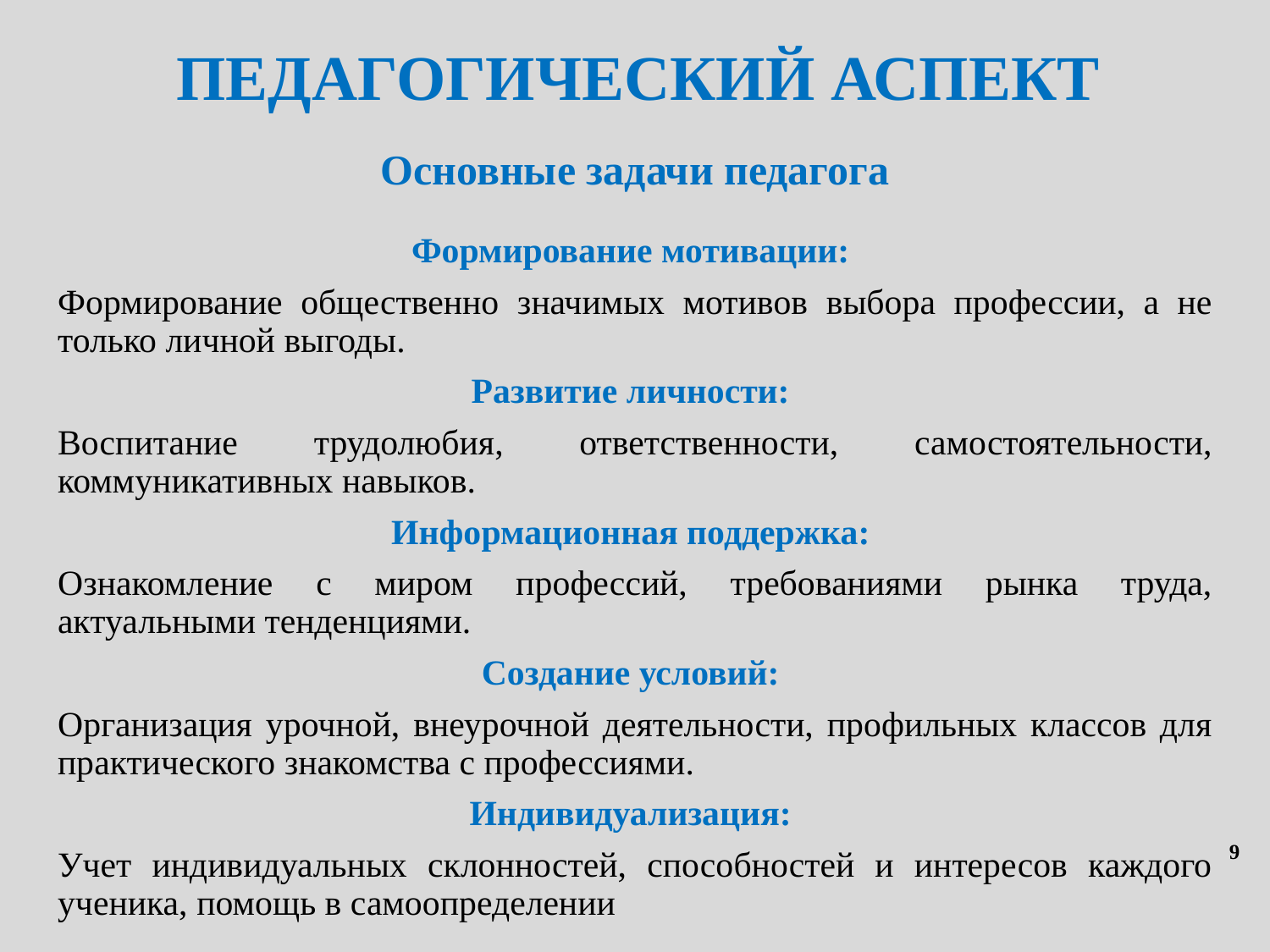

# ПЕДАГОГИЧЕСКИЙ АСПЕКТ
Основные задачи педагога
Формирование мотивации:
Формирование общественно значимых мотивов выбора профессии, а не только личной выгоды.
Развитие личности:
Воспитание трудолюбия, ответственности, самостоятельности, коммуникативных навыков.
Информационная поддержка:
Ознакомление с миром профессий, требованиями рынка труда, актуальными тенденциями.
Создание условий:
Организация урочной, внеурочной деятельности, профильных классов для практического знакомства с профессиями.
Индивидуализация:
Учет индивидуальных склонностей, способностей и интересов каждого ученика, помощь в самоопределении
9